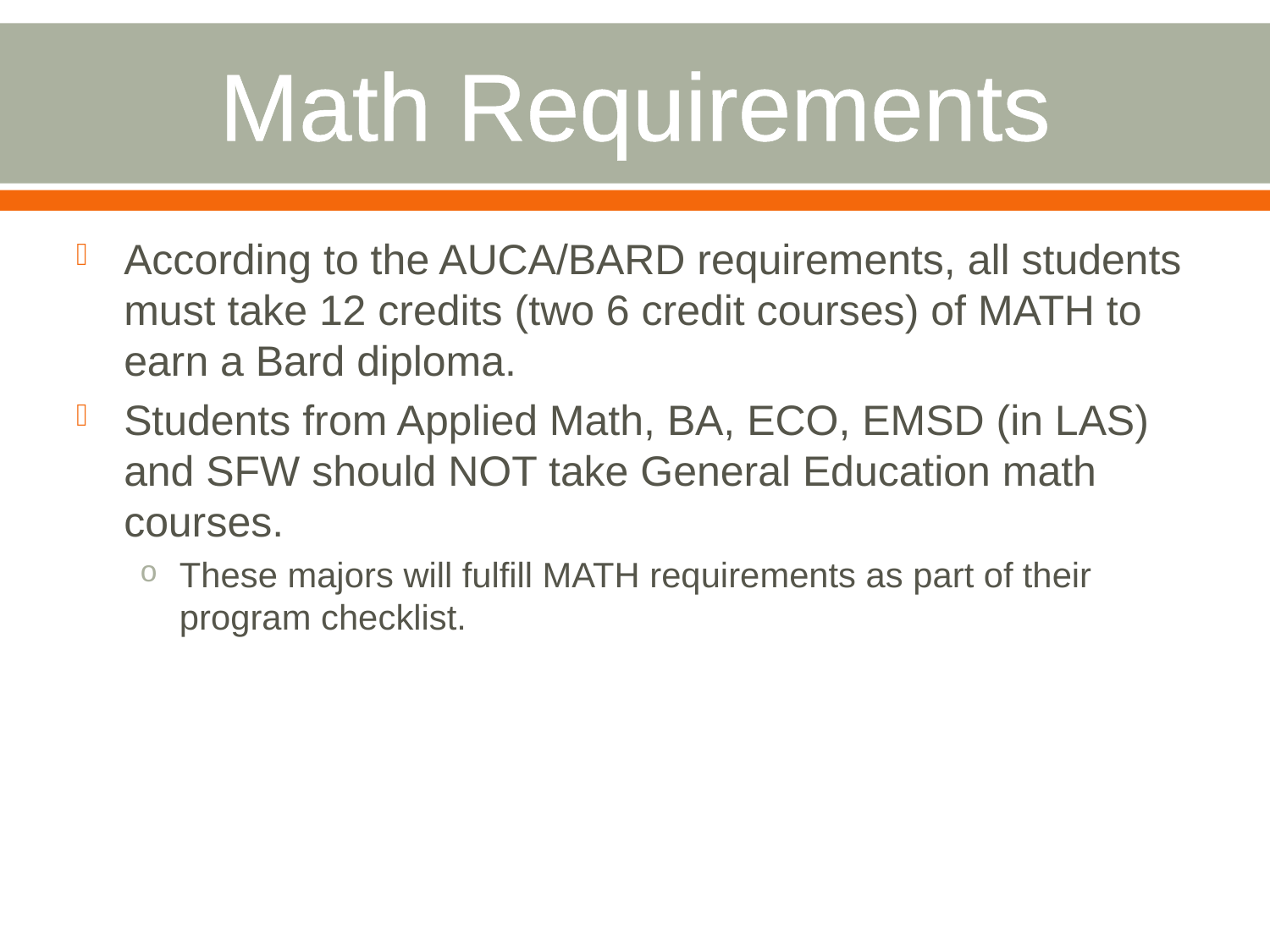

# Math Requirements
According to the AUCA/BARD requirements, all students must take 12 credits (two 6 credit courses) of MATH to earn a Bard diploma.
Students from Applied Math, BA, ECO, EMSD (in LAS) and SFW should NOT take General Education math courses.
These majors will fulfill MATH requirements as part of their program checklist.